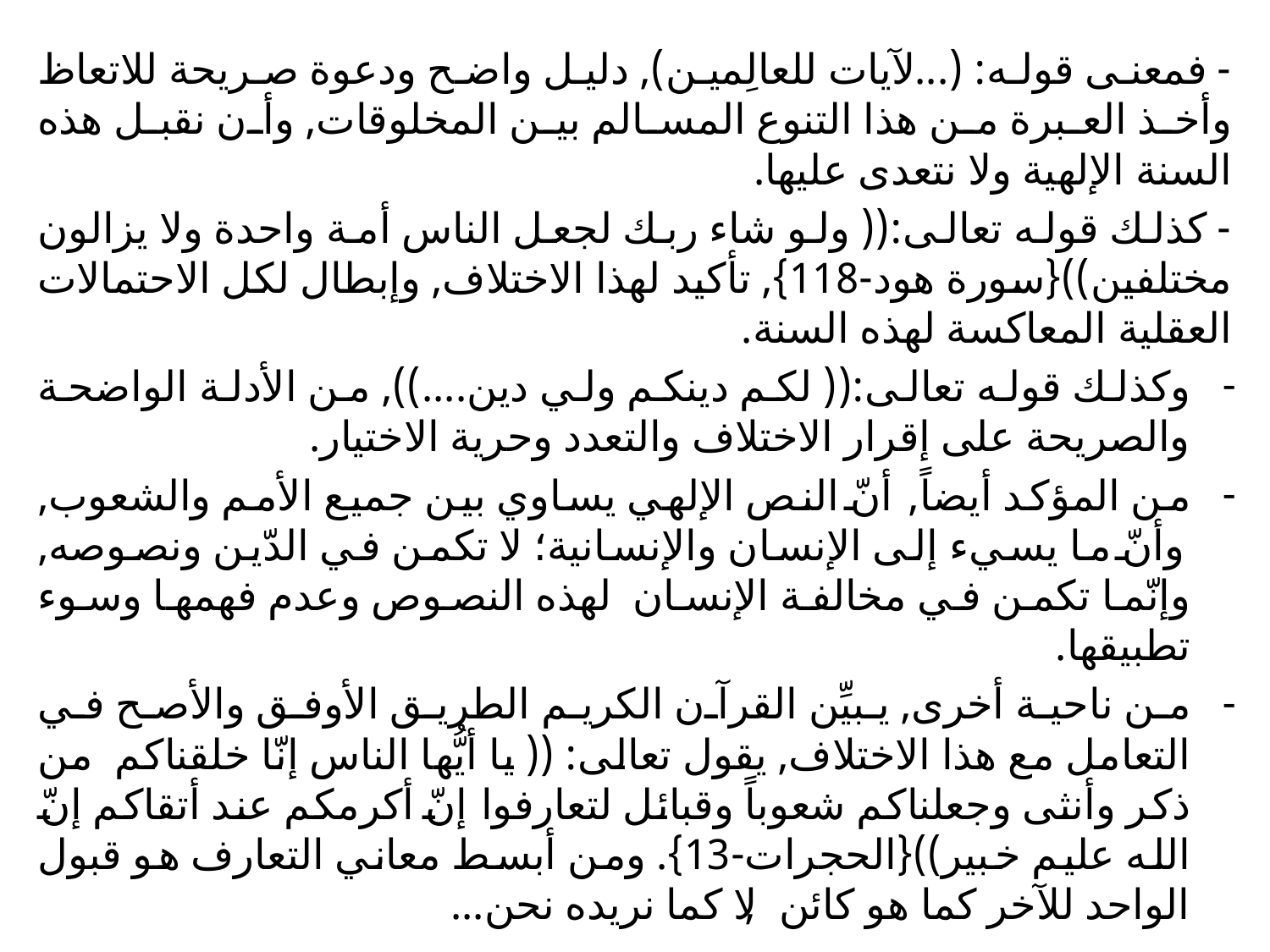

- فمعنى قوله: (...لآيات للعالِمين), دليل واضح ودعوة صريحة للاتعاظ وأخذ العبرة من هذا التنوع المسالم بين المخلوقات, وأن نقبل هذه السنة الإلهية ولا نتعدى عليها.
- كذلك قوله تعالى:(( ولو شاء ربك لجعل الناس أمة واحدة ولا يزالون مختلفين)){سورة هود-118}, تأكيد لهذا الاختلاف, وإبطال لكل الاحتمالات العقلية المعاكسة لهذه السنة.
وكذلك قوله تعالى:(( لكم دينكم ولي دين....)), من الأدلة الواضحة والصريحة على إقرار الاختلاف والتعدد وحرية الاختيار.
من المؤكد أيضاً, أنّ النص الإلهي يساوي بين جميع الأمم والشعوب, وأنّ ما يسيء إلى الإنسان والإنسانية؛ لا تكمن في الدّين ونصوصه, وإنّما تكمن في مخالفة الإنسان  لهذه النصوص وعدم فهمها وسوء تطبيقها.
من ناحية أخرى, يبيِّن القرآن الكريم الطريق الأوفق والأصح في التعامل مع هذا الاختلاف, يقول تعالى: (( يا أيُّها الناس إنّا خلقناكم  من ذكر وأنثى وجعلناكم شعوباً وقبائل لتعارفوا إنّ أكرمكم عند أتقاكم إنّ الله عليم خبير)){الحجرات-13}. ومن أبسط معاني التعارف هو قبول الواحد للآخر كما هو كائن, لا كما نريده نحن...